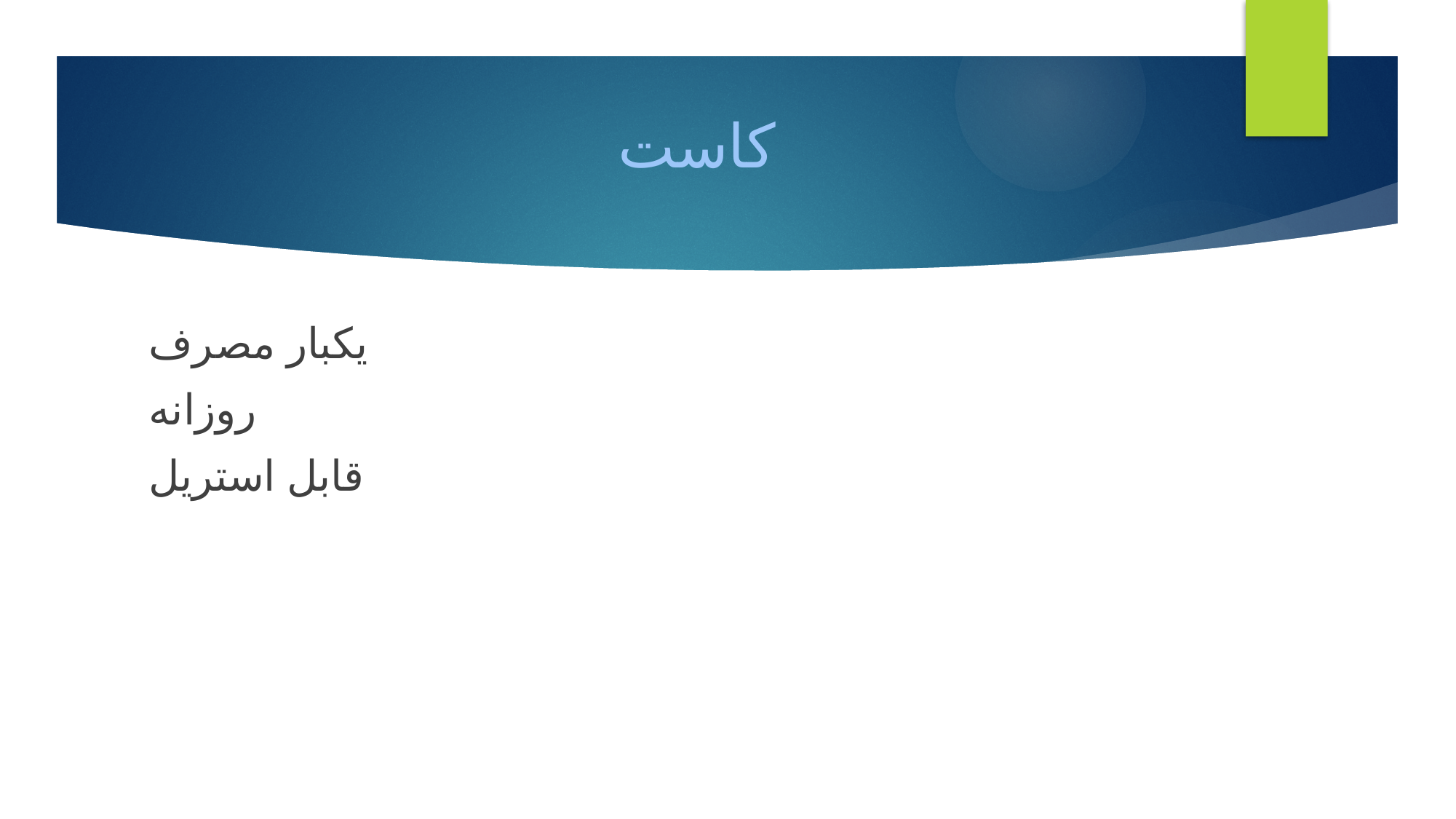

# کاست
یکبار مصرف
روزانه
قابل استریل